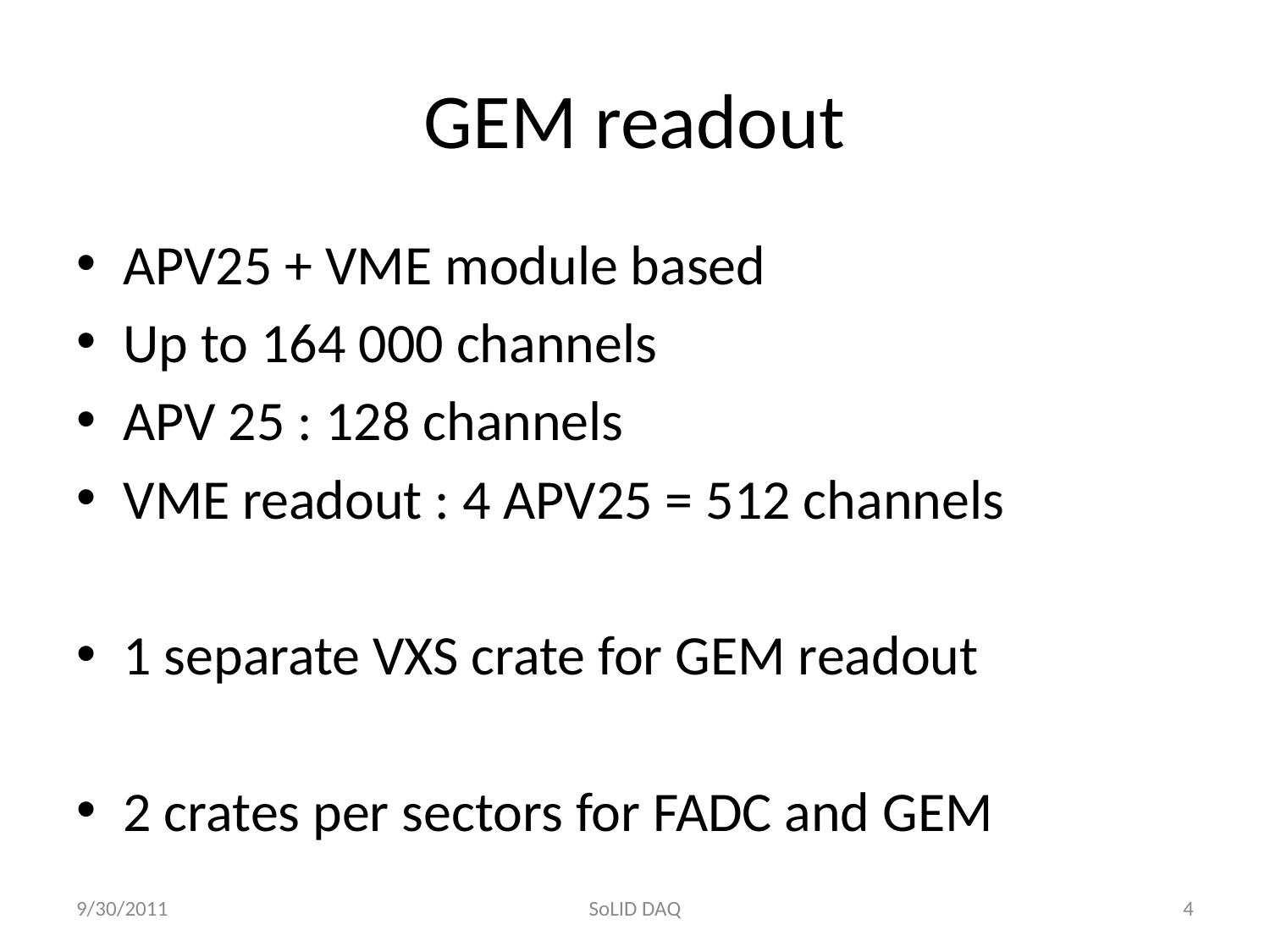

# GEM readout
APV25 + VME module based
Up to 164 000 channels
APV 25 : 128 channels
VME readout : 4 APV25 = 512 channels

1 separate VXS crate for GEM readout

2 crates per sectors for FADC and GEM
9/30/2011
SoLID DAQ
4